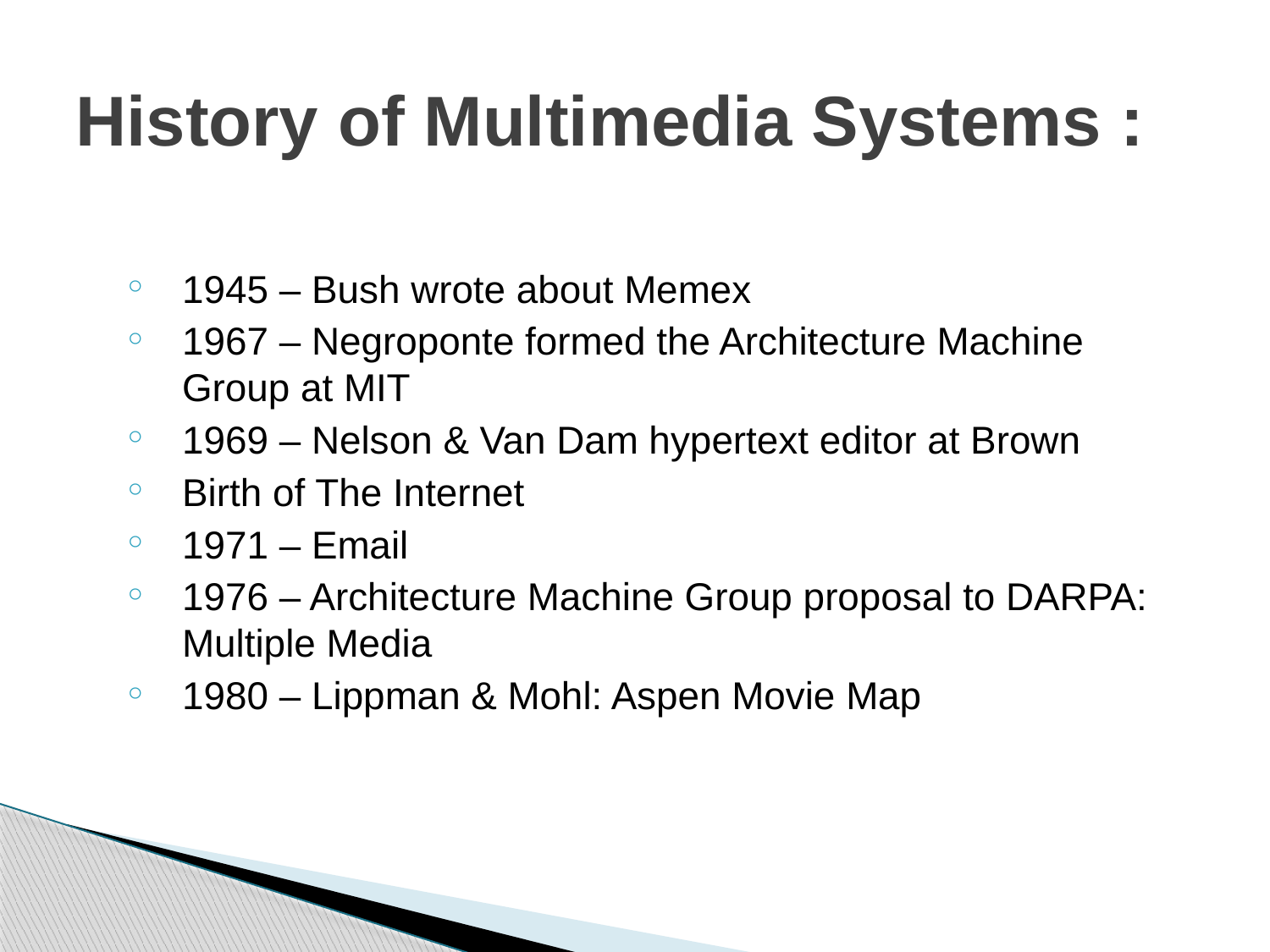

# History of Multimedia Systems :

1945 – Bush wrote about Memex
1967 – Negroponte formed the Architecture Machine Group at MIT
1969 – Nelson & Van Dam hypertext editor at Brown
Birth of The Internet
1971 – Email
1976 – Architecture Machine Group proposal to DARPA: Multiple Media
1980 – Lippman & Mohl: Aspen Movie Map